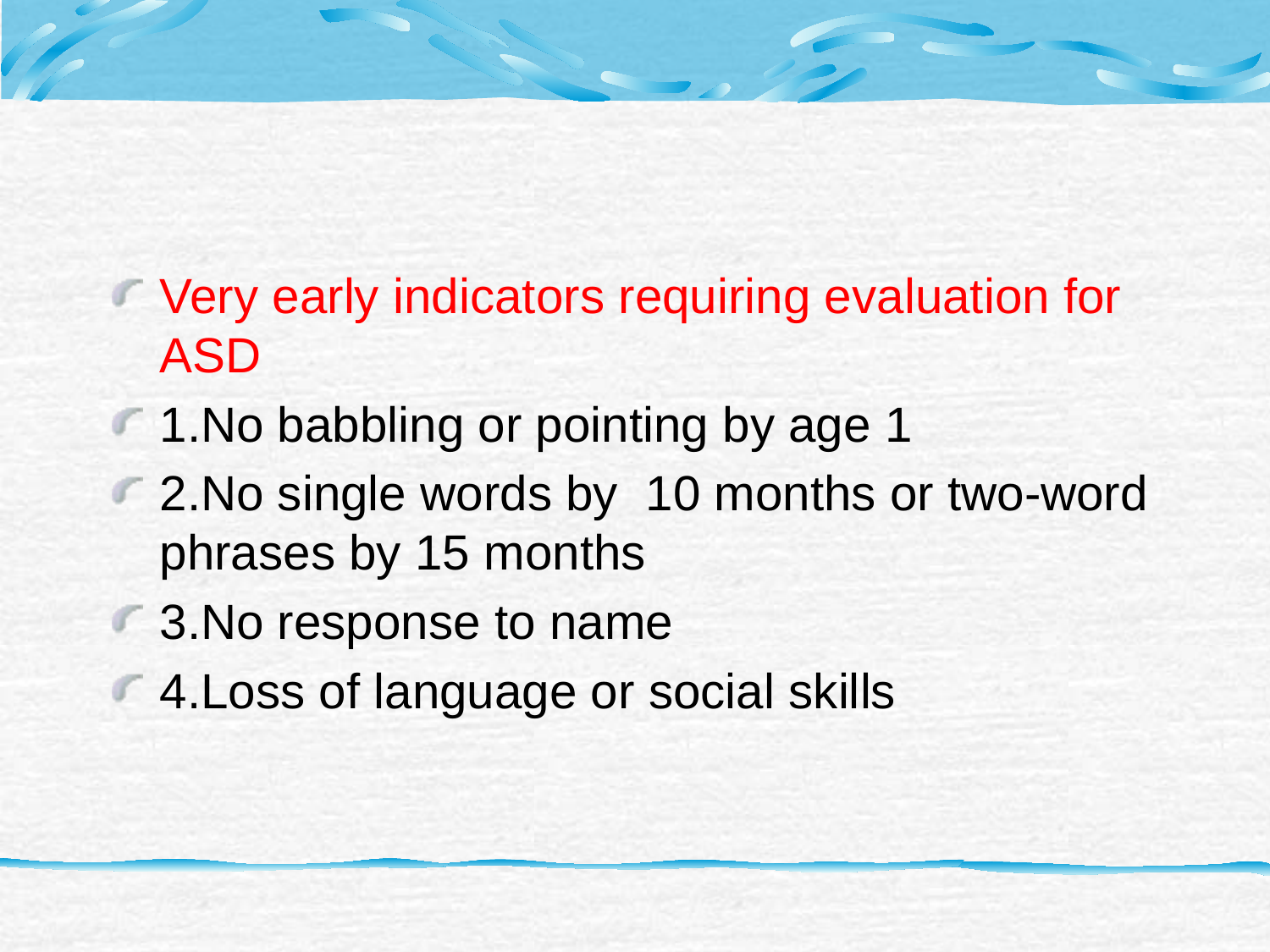

#
Very early indicators requiring evaluation for ASD
1.No babbling or pointing by age 1
2.No single words by  10 months or two-word phrases by 15 months
3.No response to name
4.Loss of language or social skills